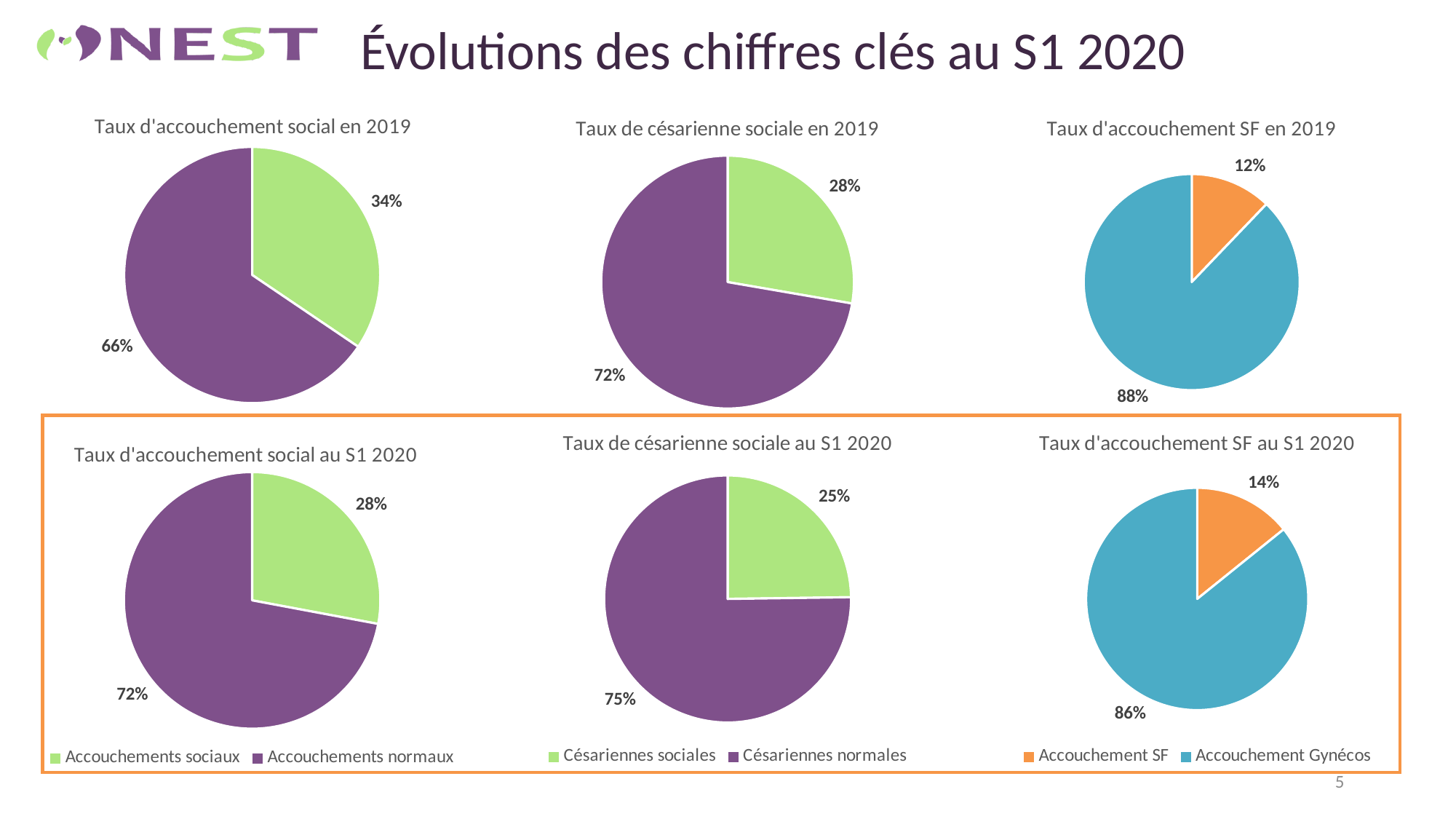

# Évolutions des chiffres clés au S1 2020

### Chart: Taux d'accouchement social en 2019

| Category | Taux d'accouchement social |
|---|---|
| Accouchements sociaux | 153.0 |
| Accouchements normaux | 291.0 |

### Chart: Taux de césarienne sociale en 2019

| Category | Taux de césarienne sociale |
|---|---|
| Césariennes sociales | 51.0 |
| Césariennes normales | 133.0 |

### Chart: Taux d'accouchement SF en 2019

| Category | Taux d'accouchement social |
|---|---|
| Accouchement SF | 54.0 |
| Accouchement Gynécos | 390.0 |

### Chart: Taux de césarienne sociale au S1 2020

| Category | Taux de césarienne sociale |
|---|---|
| Césariennes sociales | 28.0 |
| Césariennes normales | 85.0 |

### Chart: Taux d'accouchement SF au S1 2020

| Category | Taux d'accouchement social |
|---|---|
| Accouchement SF | 29.0 |
| Accouchement Gynécos | 175.0 |

### Chart: Taux d'accouchement social au S1 2020

| Category | Taux d'accouchement social |
|---|---|
| Accouchements sociaux | 57.0 |
| Accouchements normaux | 147.0 |
5